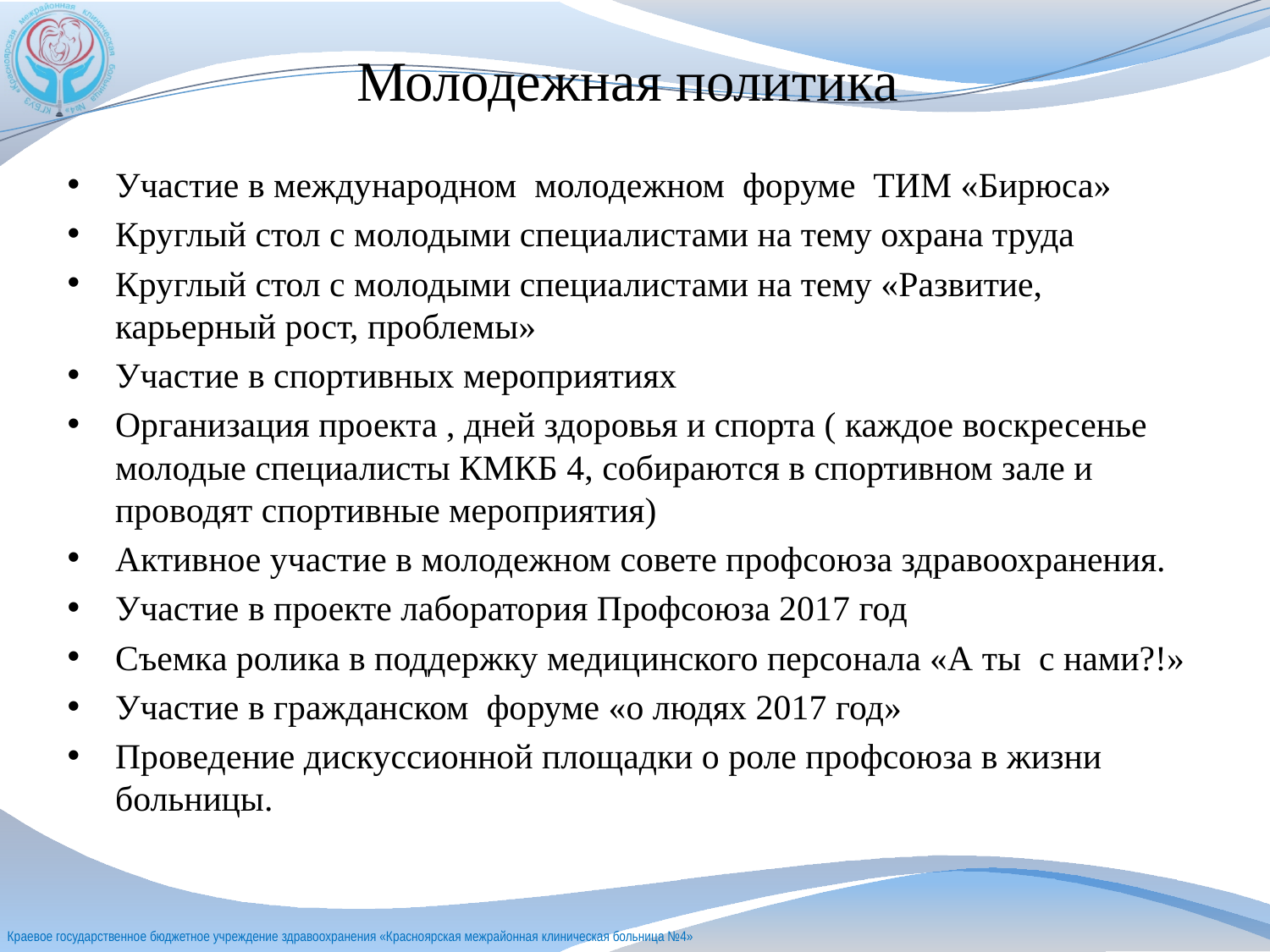

# Молодежная политика
Участие в международном  молодежном  форуме  ТИМ «Бирюса»
Круглый стол с молодыми специалистами на тему охрана труда
Круглый стол с молодыми специалистами на тему «Развитие, карьерный рост, проблемы»
Участие в спортивных мероприятиях
Организация проекта , дней здоровья и спорта ( каждое воскресенье молодые специалисты КМКБ 4, собираются в спортивном зале и проводят спортивные мероприятия)
Активное участие в молодежном совете профсоюза здравоохранения.
Участие в проекте лаборатория Профсоюза 2017 год
Съемка ролика в поддержку медицинского персонала «А ты  с нами?!»
Участие в гражданском  форуме «о людях 2017 год»
Проведение дискуссионной площадки о роле профсоюза в жизни больницы.